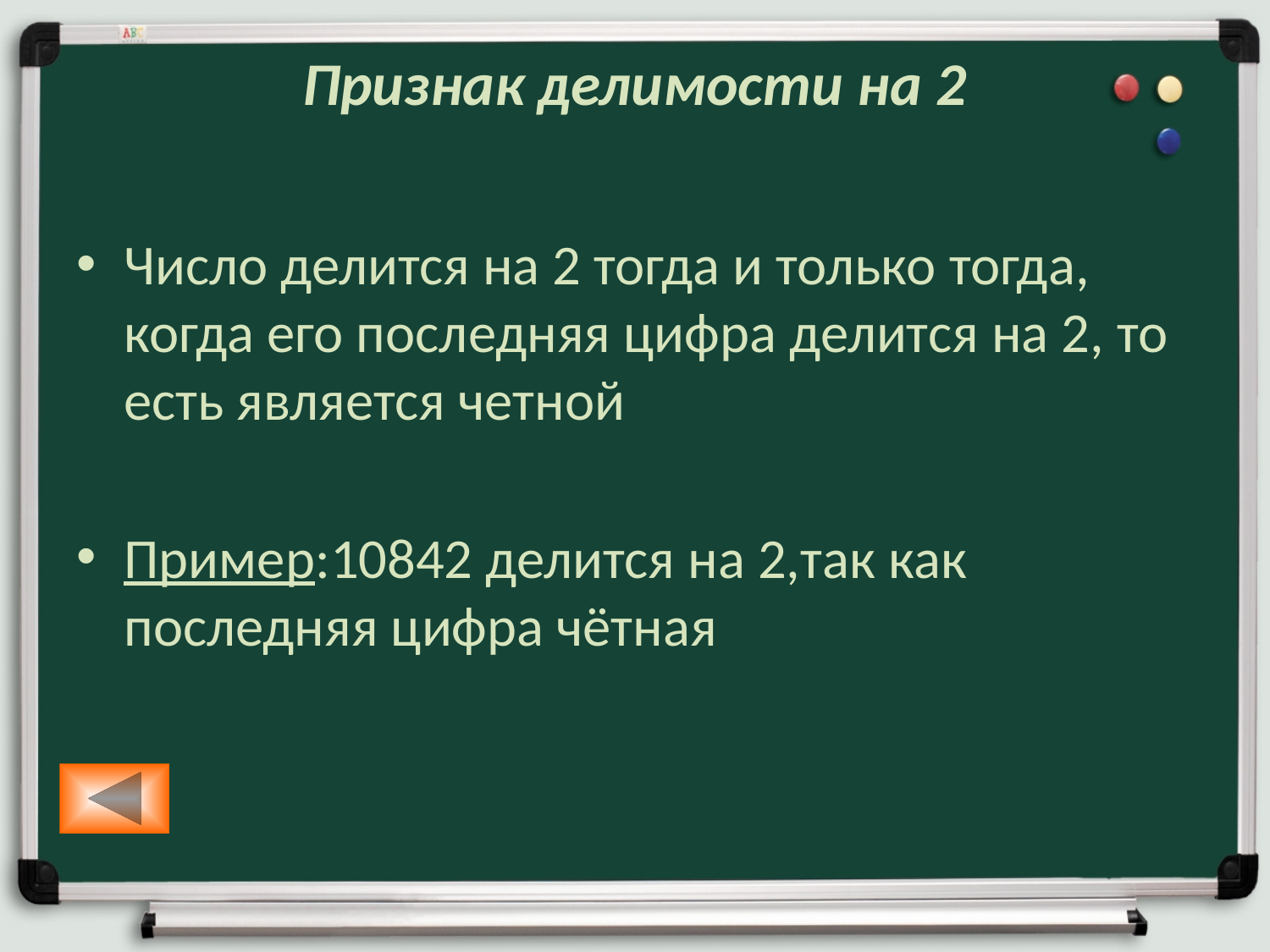

# Признак делимости на 2
Число делится на 2 тогда и только тогда, когда его последняя цифра делится на 2, то есть является четной

Пример:10842 делится на 2,так как последняя цифра чётная